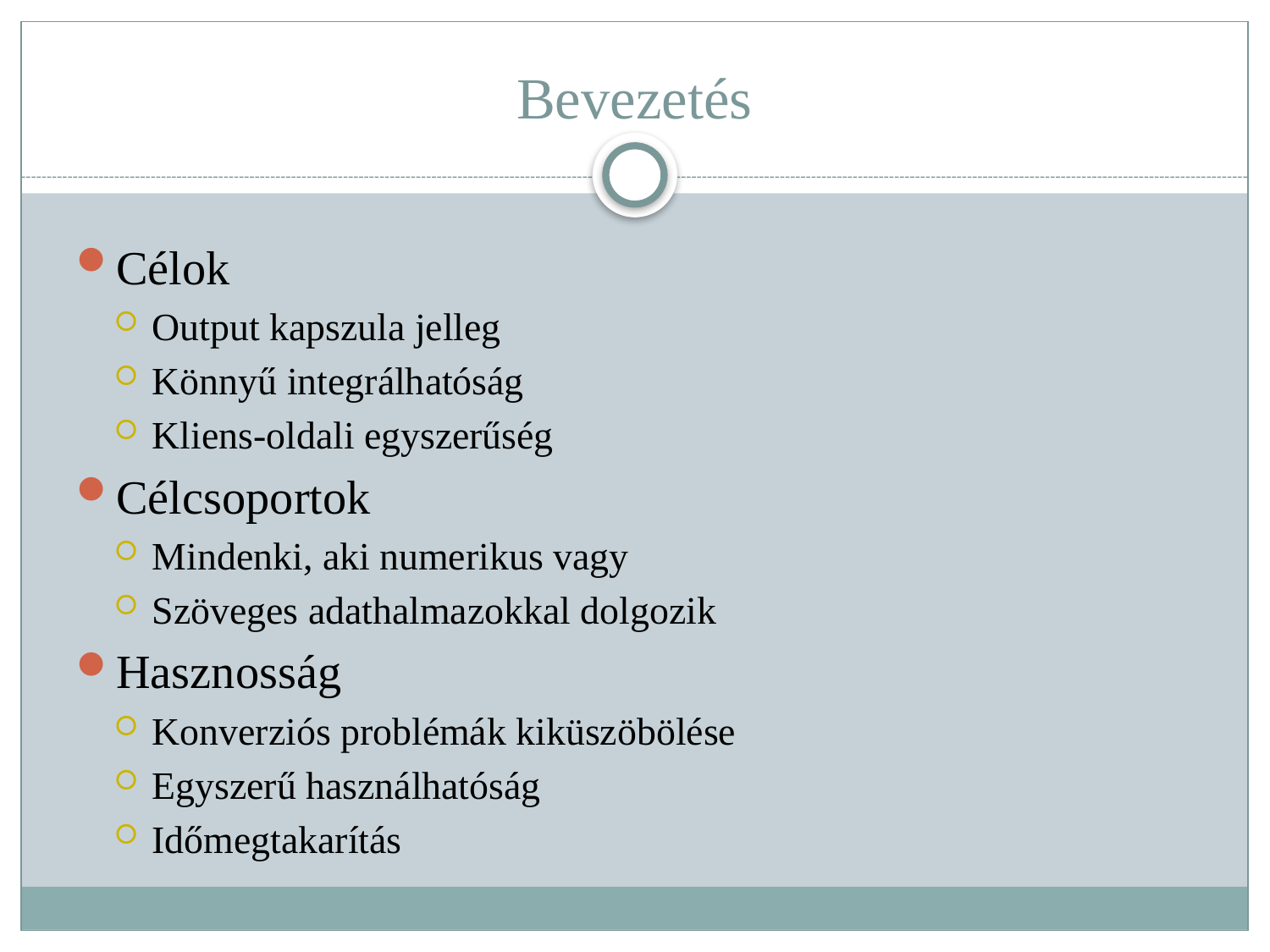

# Bevezetés
Célok
Output kapszula jelleg
Könnyű integrálhatóság
Kliens-oldali egyszerűség
Célcsoportok
Mindenki, aki numerikus vagy
Szöveges adathalmazokkal dolgozik
Hasznosság
Konverziós problémák kiküszöbölése
Egyszerű használhatóság
Időmegtakarítás